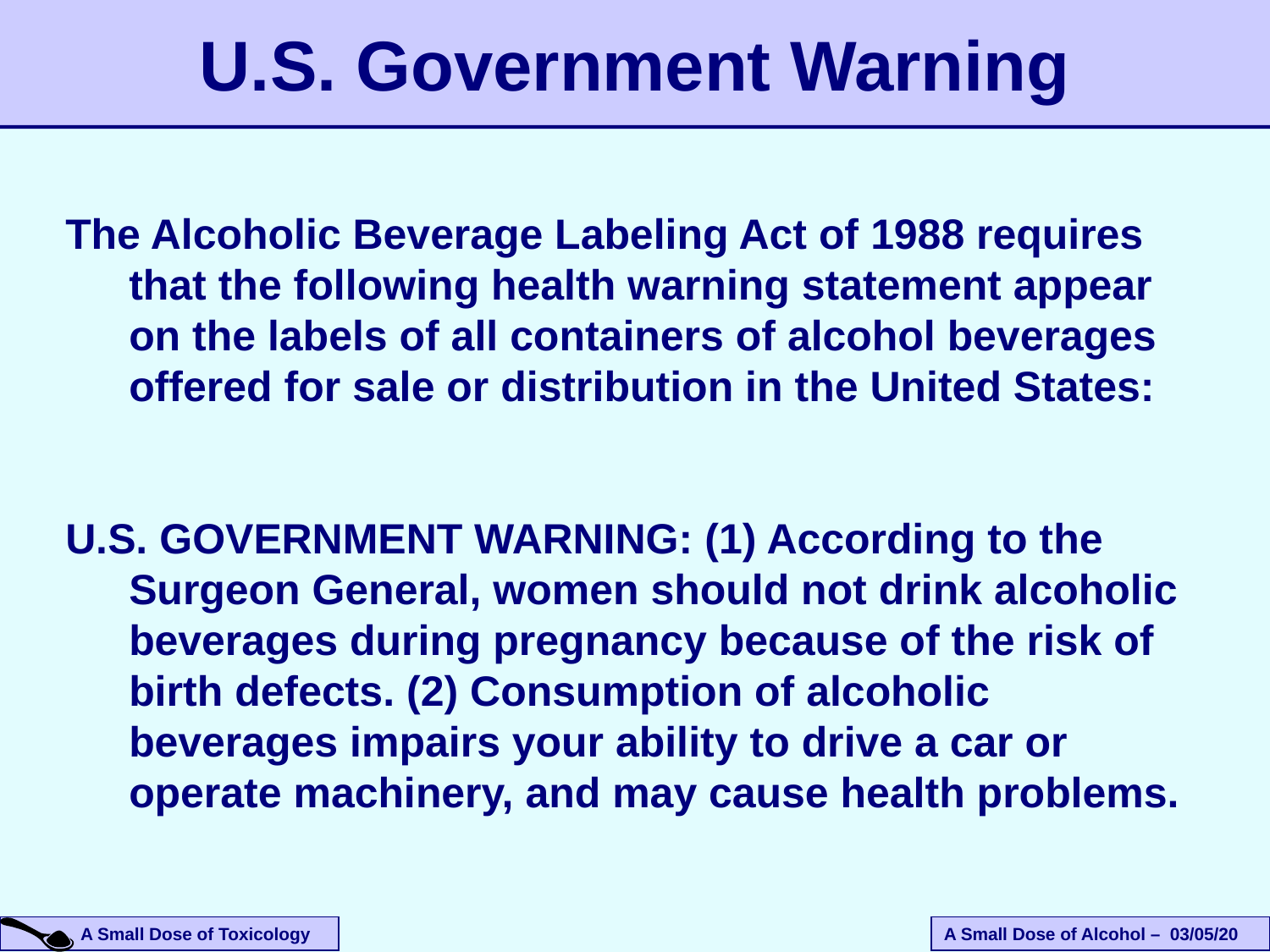

# U.S. Government Warning
The Alcoholic Beverage Labeling Act of 1988 requires that the following health warning statement appear on the labels of all containers of alcohol beverages offered for sale or distribution in the United States:

U.S. GOVERNMENT WARNING: (1) According to the Surgeon General, women should not drink alcoholic beverages during pregnancy because of the risk of birth defects. (2) Consumption of alcoholic beverages impairs your ability to drive a car or operate machinery, and may cause health problems.